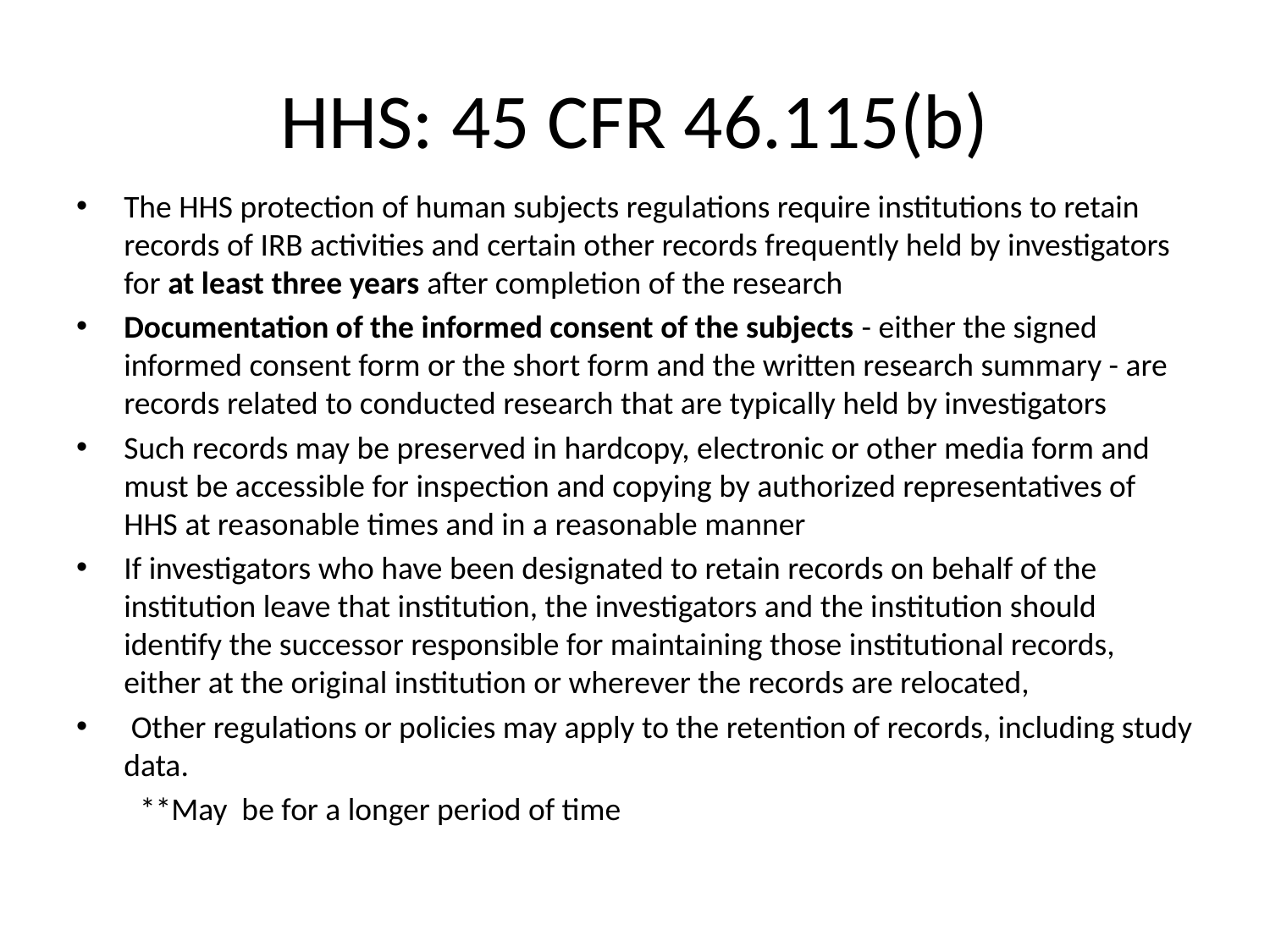

# HHS: 45 CFR 46.115(b)
The HHS protection of human subjects regulations require institutions to retain records of IRB activities and certain other records frequently held by investigators for at least three years after completion of the research
Documentation of the informed consent of the subjects - either the signed informed consent form or the short form and the written research summary - are records related to conducted research that are typically held by investigators
Such records may be preserved in hardcopy, electronic or other media form and must be accessible for inspection and copying by authorized representatives of HHS at reasonable times and in a reasonable manner
If investigators who have been designated to retain records on behalf of the institution leave that institution, the investigators and the institution should identify the successor responsible for maintaining those institutional records, either at the original institution or wherever the records are relocated,
 Other regulations or policies may apply to the retention of records, including study data.
**May  be for a longer period of time